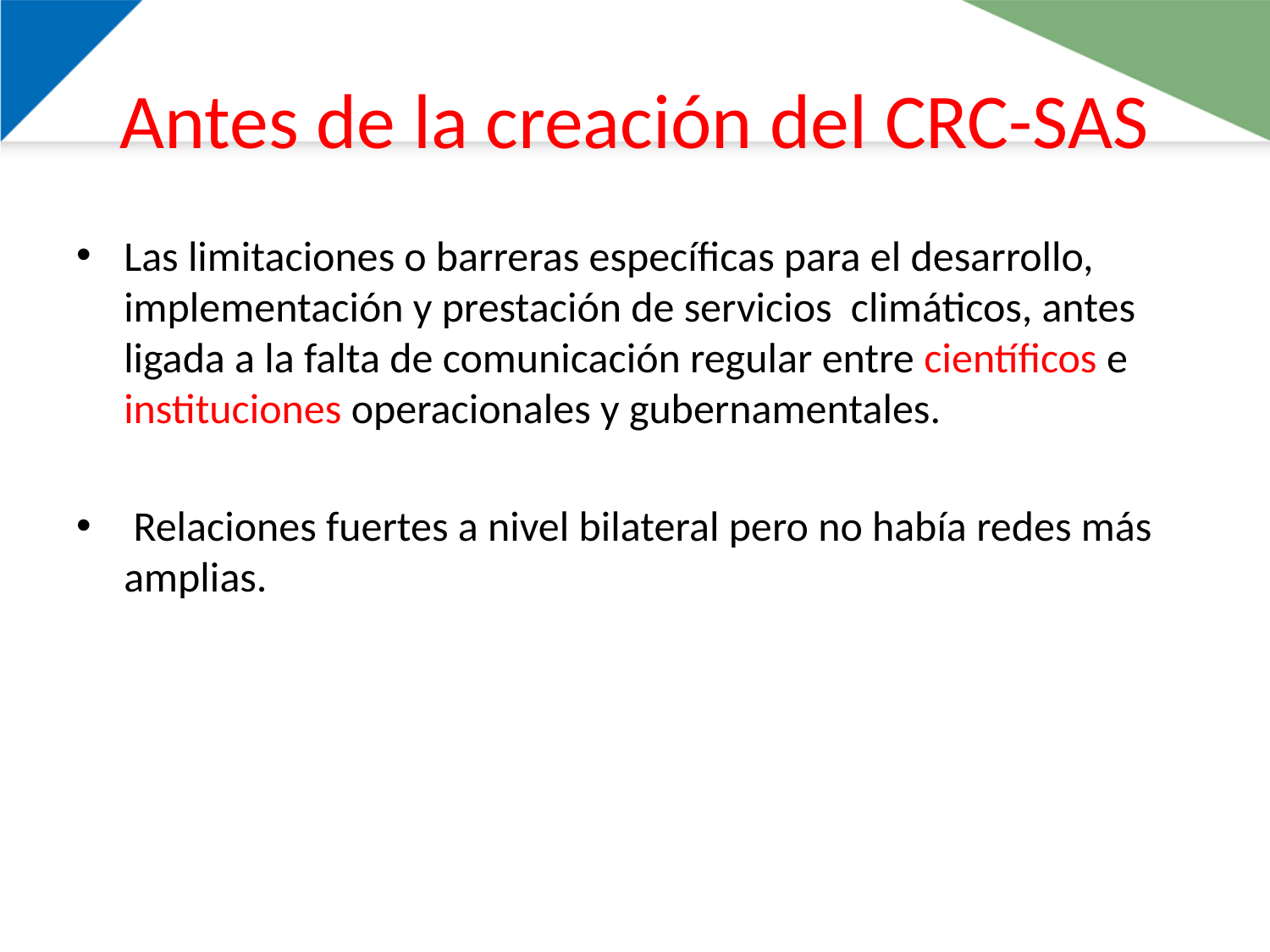

# Antes de la creación del CRC-SAS
Las limitaciones o barreras específicas para el desarrollo, implementación y prestación de servicios  climáticos, antes ligada a la falta de comunicación regular entre científicos e instituciones operacionales y gubernamentales.

 Relaciones fuertes a nivel bilateral pero no había redes más amplias.